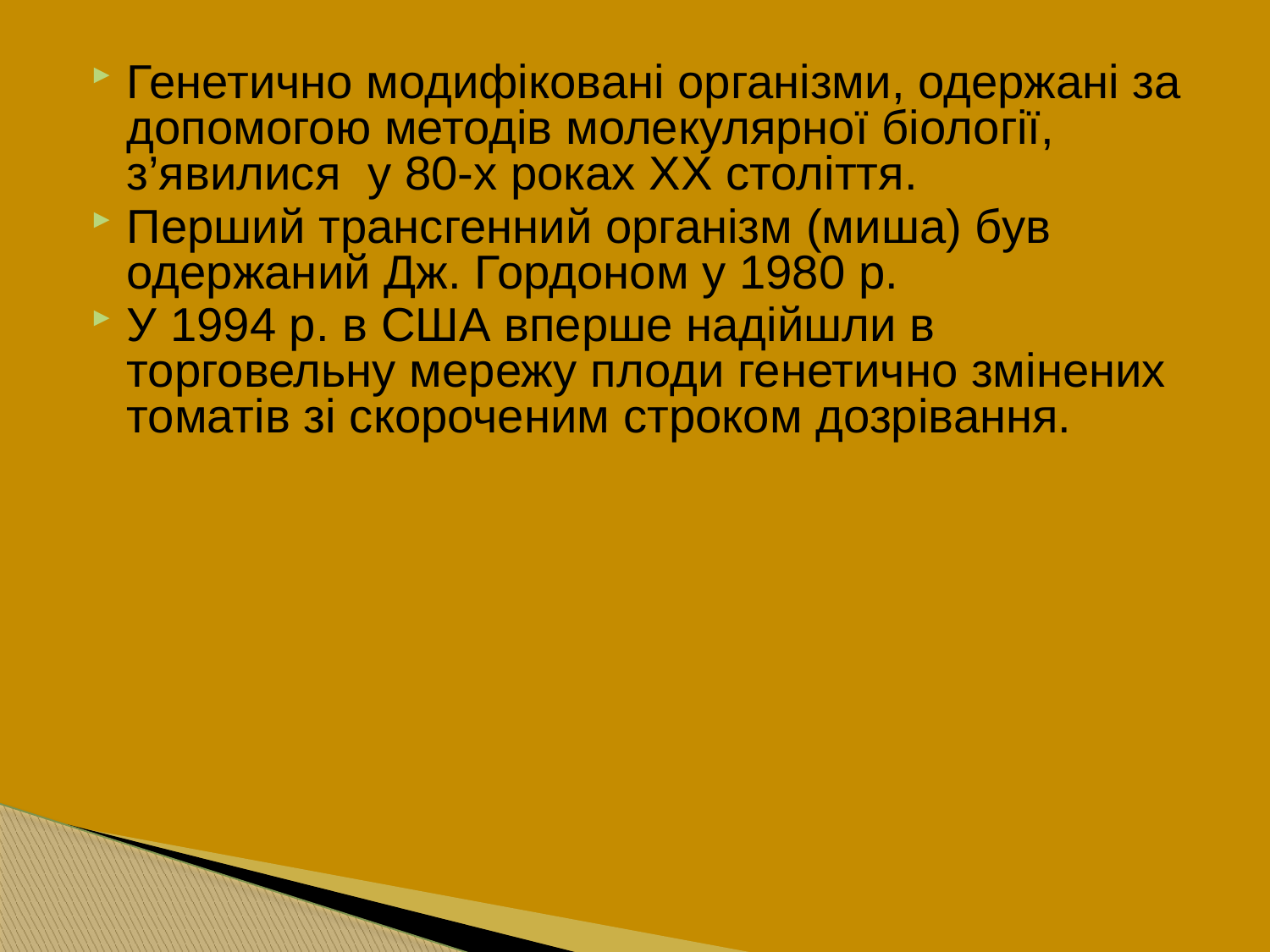

#
Генетично модифіковані організми, одержані за допомогою методів молекулярної біології, з’явилися  у 80-х роках ХХ століття.
Перший трансгенний організм (миша) був одержаний Дж. Гордоном у 1980 р.
У 1994 р. в США вперше надійшли в торговельну мережу плоди генетично змінених томатів зі скороченим строком дозрівання.